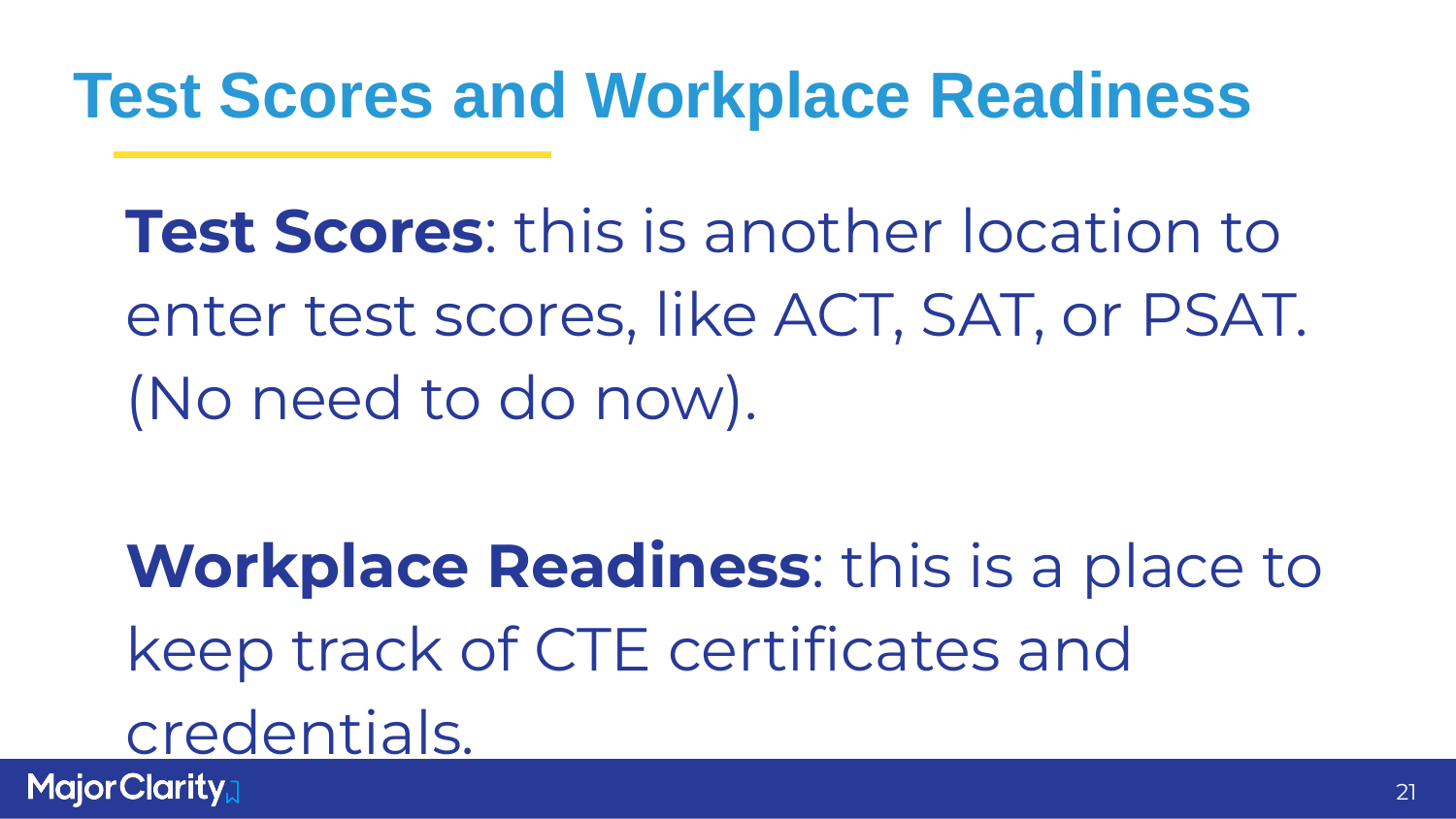

# Test Scores and Workplace Readiness
Test Scores: this is another location to enter test scores, like ACT, SAT, or PSAT.  (No need to do now).

Workplace Readiness: this is a place to keep track of CTE certificates and credentials.